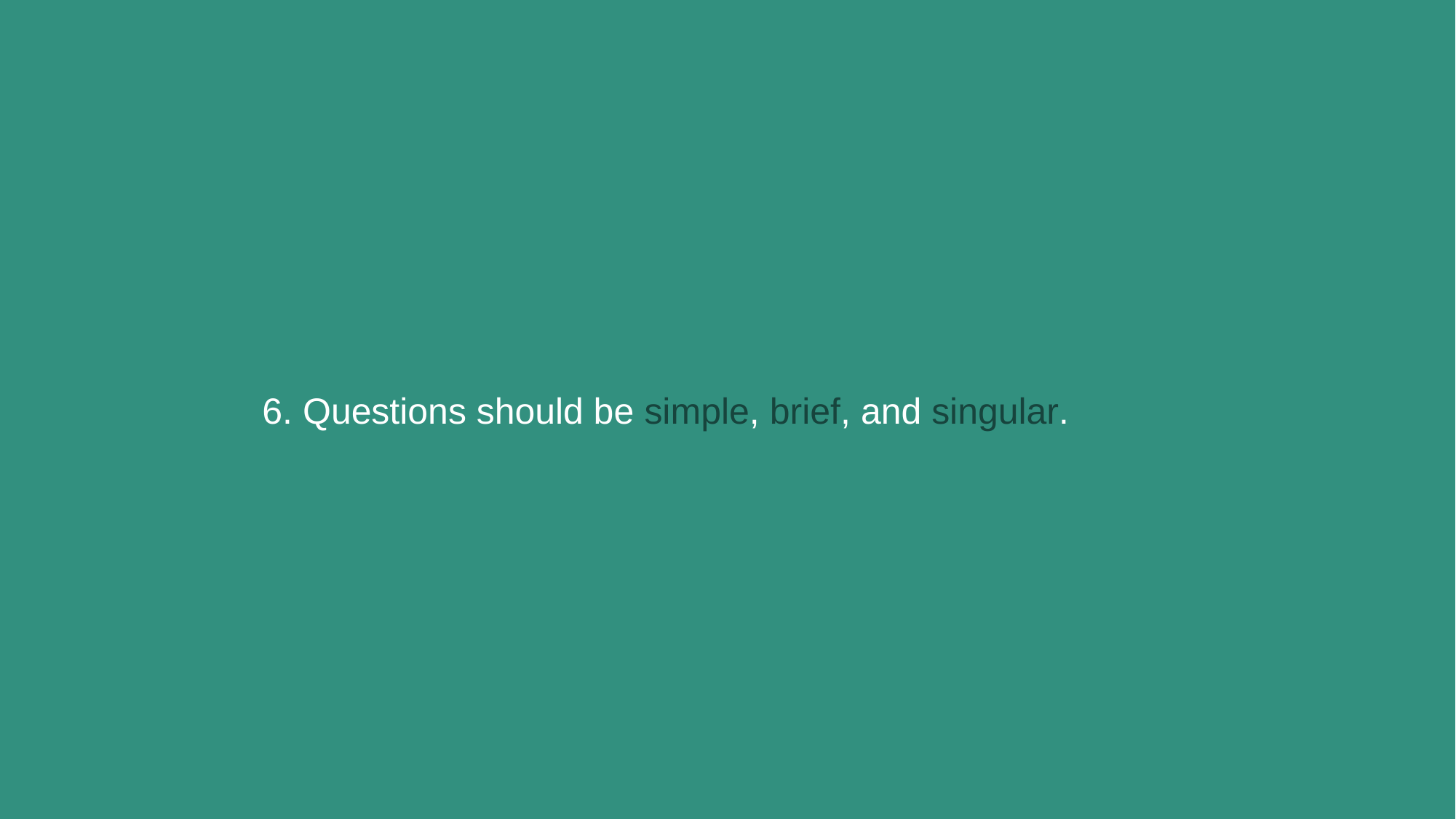

6. Questions should be simple, brief, and singular.